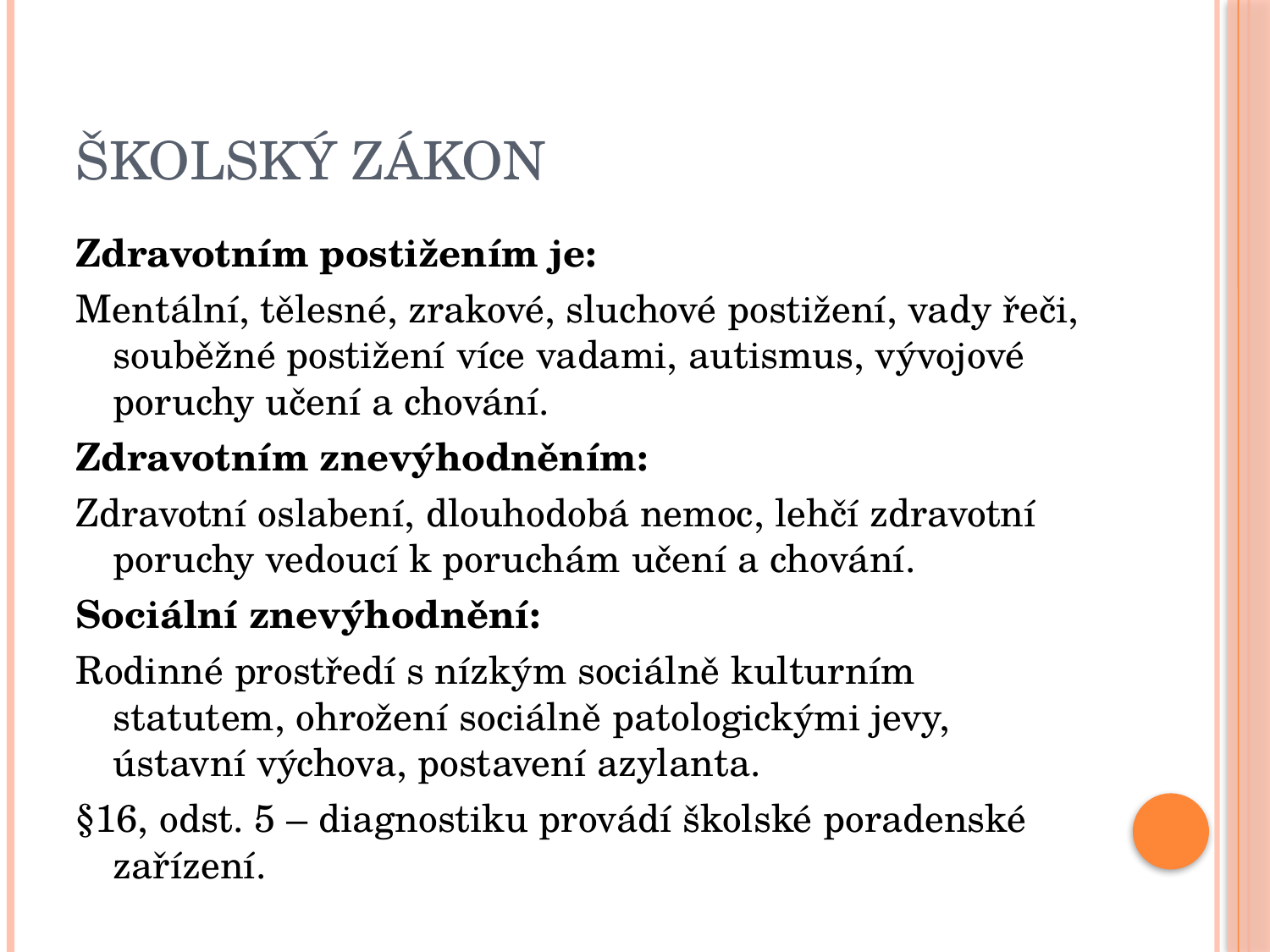

# Školský zákon
Zdravotním postižením je:
Mentální, tělesné, zrakové, sluchové postižení, vady řeči, souběžné postižení více vadami, autismus, vývojové poruchy učení a chování.
Zdravotním znevýhodněním:
Zdravotní oslabení, dlouhodobá nemoc, lehčí zdravotní poruchy vedoucí k poruchám učení a chování.
Sociální znevýhodnění:
Rodinné prostředí s nízkým sociálně kulturním statutem, ohrožení sociálně patologickými jevy, ústavní výchova, postavení azylanta.
§16, odst. 5 – diagnostiku provádí školské poradenské zařízení.